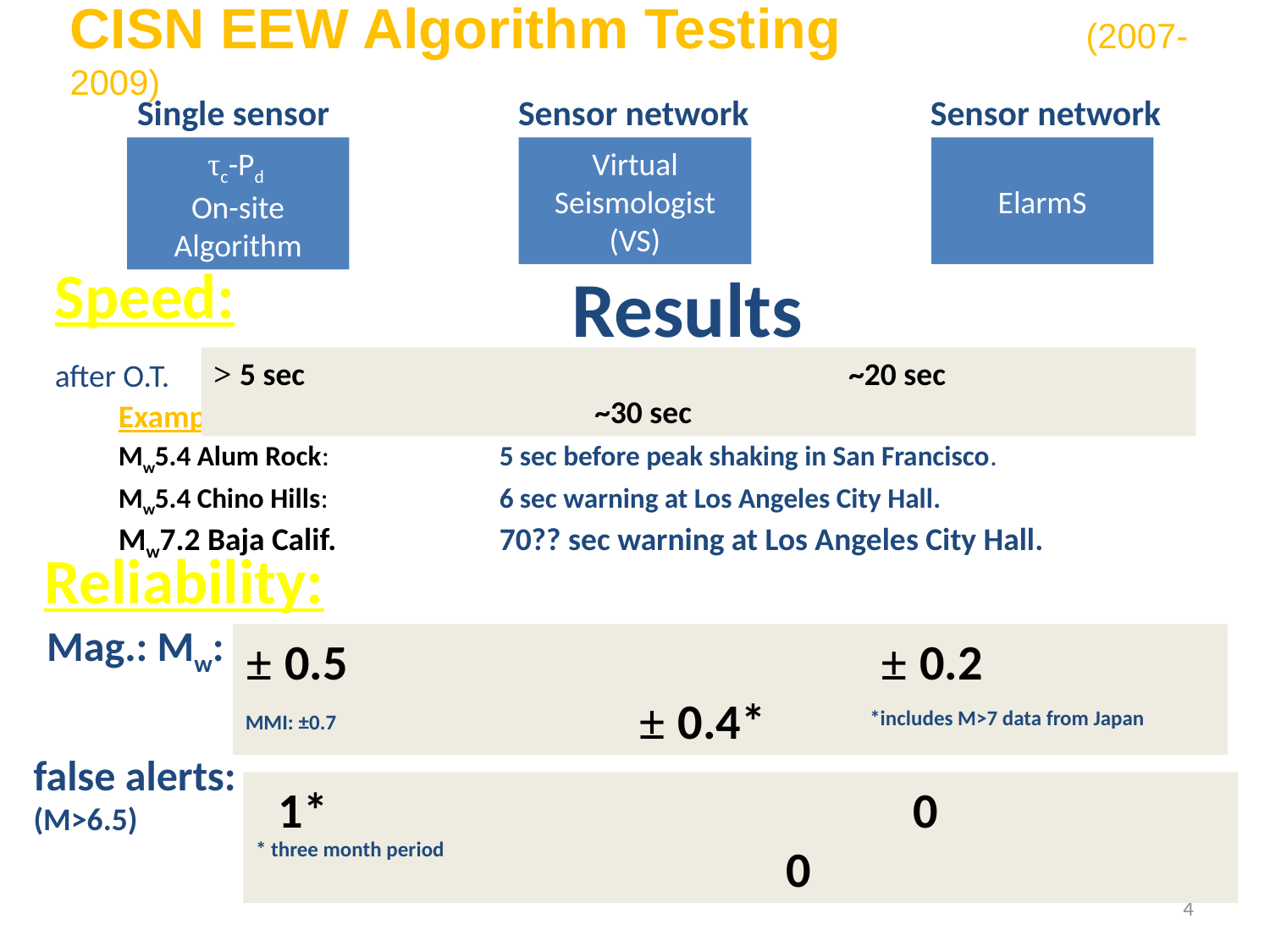

CISN EEW Algorithm Testing 		(2007-2009)
Single sensor
Sensor network
Sensor network
τc-Pd
On-site Algorithm
Virtual Seismologist (VS)

ElarmS

Speed:
Results
> 5 sec					~20 sec					~30 sec
after O.T.
Examples:
Mw5.4 Alum Rock: 		5 sec before peak shaking in San Francisco.
Mw5.4 Chino Hills: 		6 sec warning at Los Angeles City Hall.
Mw7.2 Baja Calif.		70?? sec warning at Los Angeles City Hall.

Reliability:
Mag.: Mw:
± 0.5		  			± 0.2					 ± 0.4*
*includes M>7 data from Japan
MMI: ±0.7
false alerts:
(M>6.5)
  1* 					  0						  0
* three month period
4